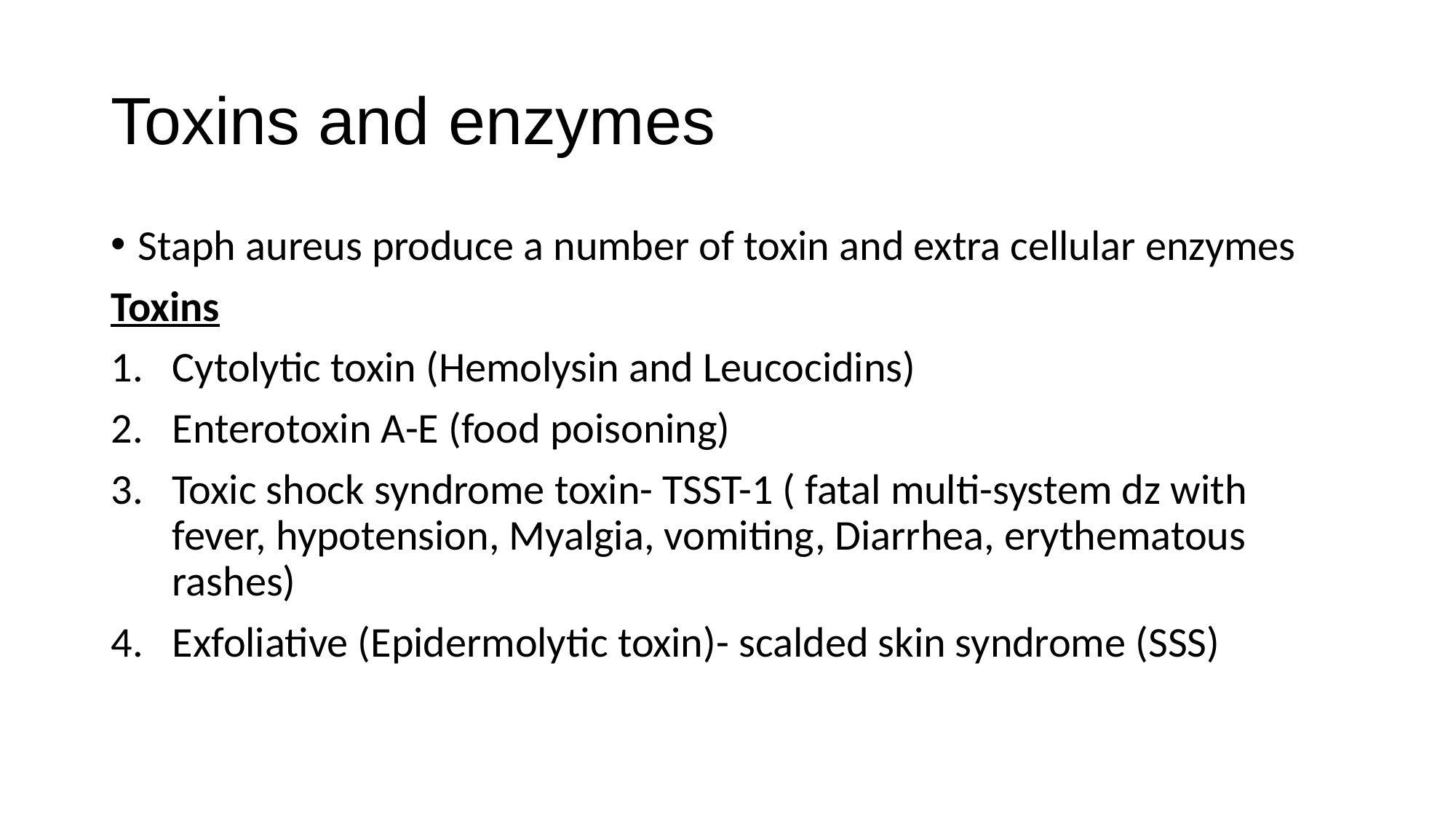

# Toxins and enzymes
Staph aureus produce a number of toxin and extra cellular enzymes
Toxins
Cytolytic toxin (Hemolysin and Leucocidins)
Enterotoxin A-E (food poisoning)
Toxic shock syndrome toxin- TSST-1 ( fatal multi-system dz with fever, hypotension, Myalgia, vomiting, Diarrhea, erythematous rashes)
Exfoliative (Epidermolytic toxin)- scalded skin syndrome (SSS)